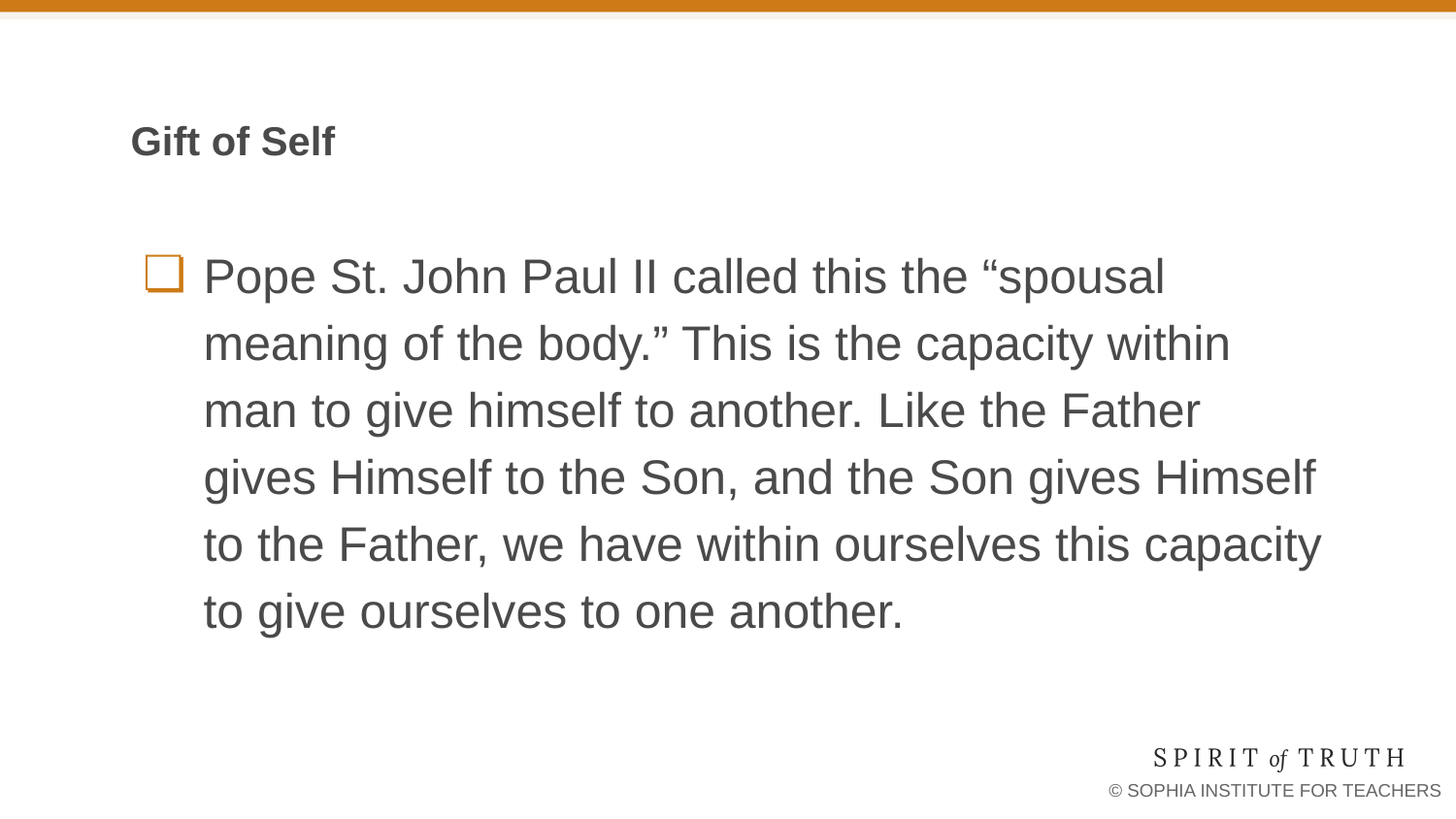

# Gift of Self
Pope St. John Paul II called this the “spousal meaning of the body.” This is the capacity within man to give himself to another. Like the Father gives Himself to the Son, and the Son gives Himself to the Father, we have within ourselves this capacity to give ourselves to one another.